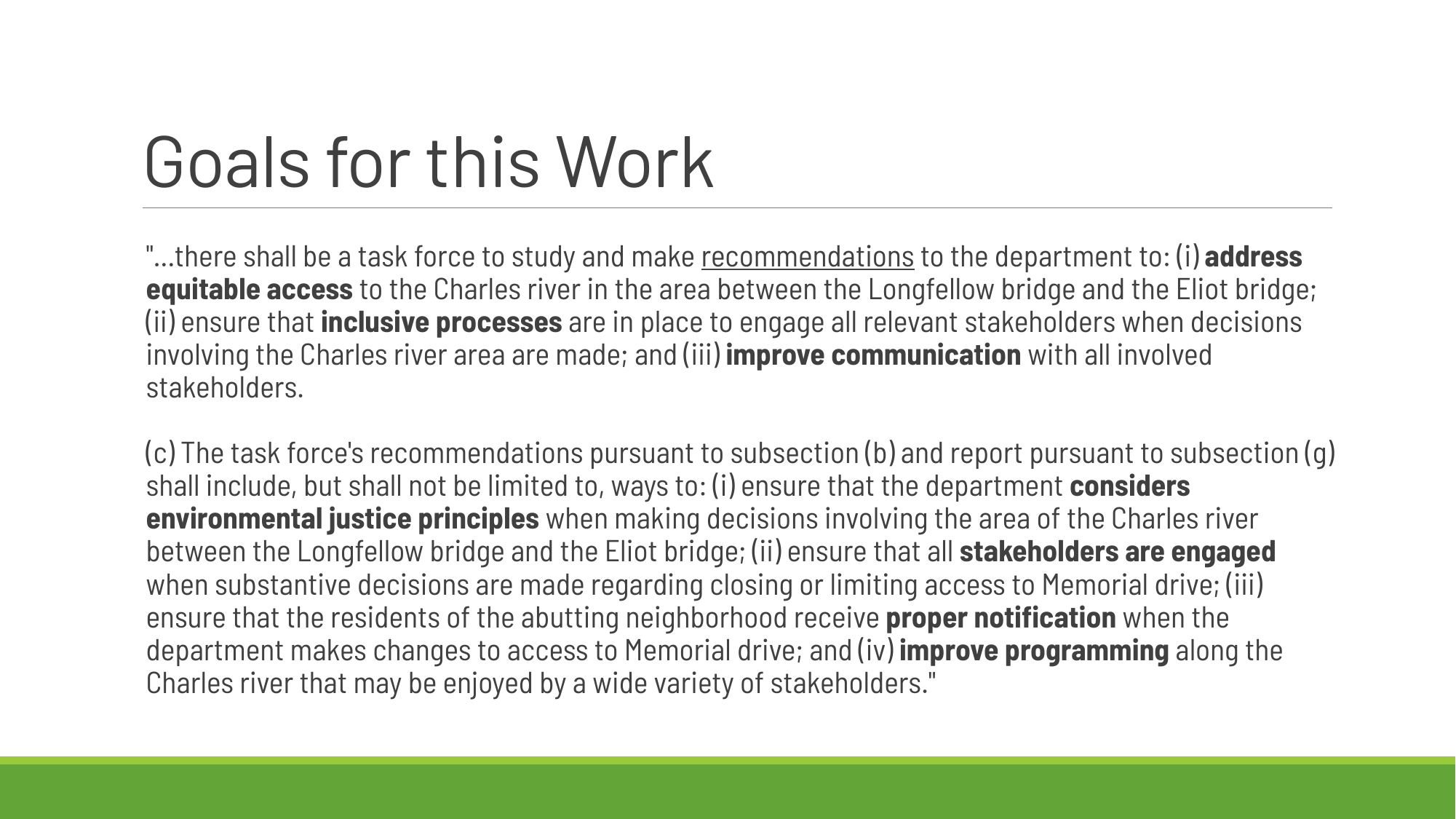

# Goals for this Work
"...there shall be a task force to study and make recommendations to the department to: (i) address equitable access to the Charles river in the area between the Longfellow bridge and the Eliot bridge; (ii) ensure that inclusive processes are in place to engage all relevant stakeholders when decisions involving the Charles river area are made; and (iii) improve communication with all involved stakeholders.
(c) The task force's recommendations pursuant to subsection (b) and report pursuant to subsection (g) shall include, but shall not be limited to, ways to: (i) ensure that the department considers environmental justice principles when making decisions involving the area of the Charles river between the Longfellow bridge and the Eliot bridge; (ii) ensure that all stakeholders are engaged when substantive decisions are made regarding closing or limiting access to Memorial drive; (iii) ensure that the residents of the abutting neighborhood receive proper notification when the department makes changes to access to Memorial drive; and (iv) improve programming along the Charles river that may be enjoyed by a wide variety of stakeholders."